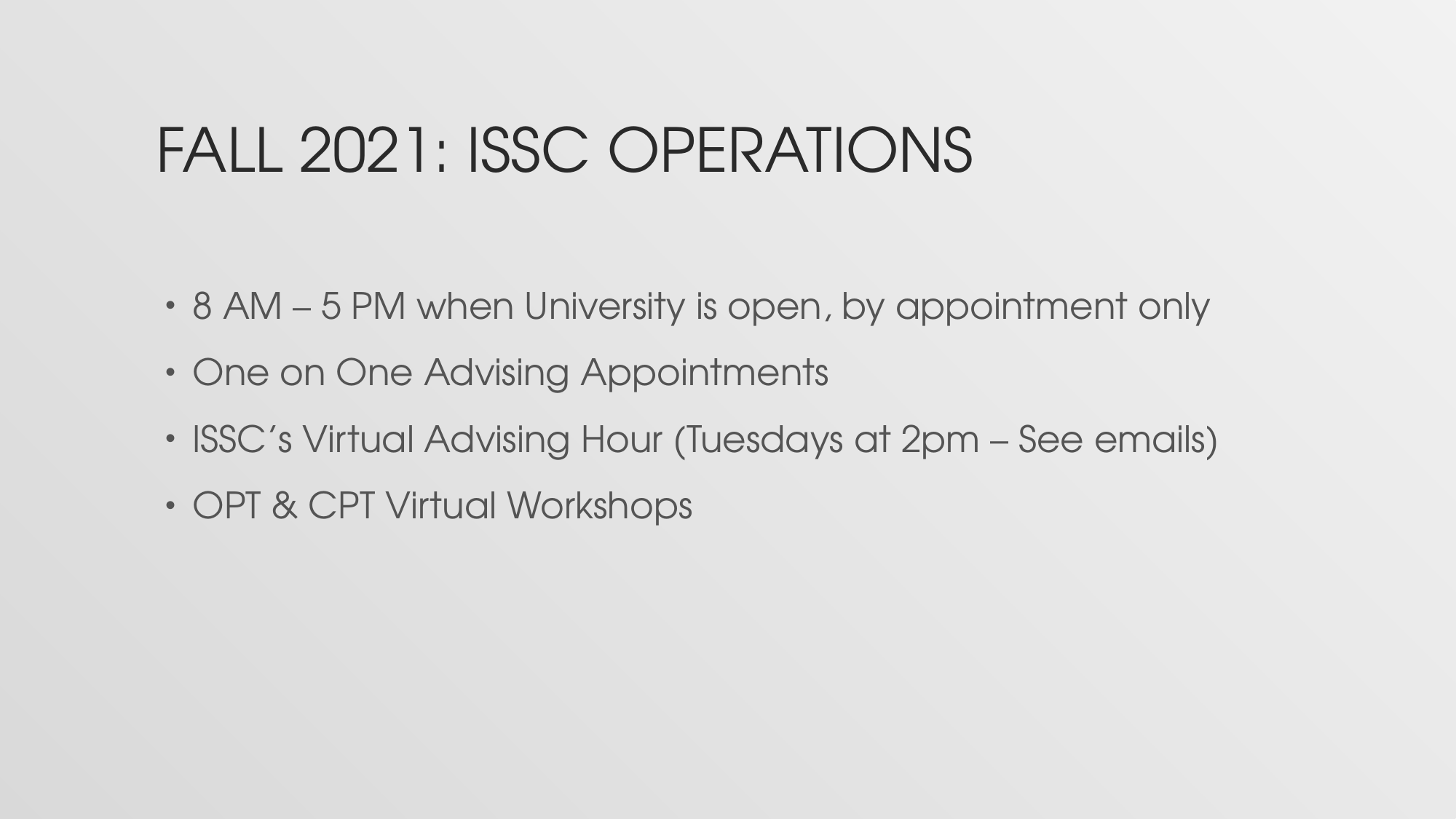

# Fall 2021: Issc operations
8 AM – 5 PM when University is open, by appointment only
One on One Advising Appointments
ISSC’s Virtual Advising Hour (Tuesdays at 2pm – See emails)
OPT & CPT Virtual Workshops